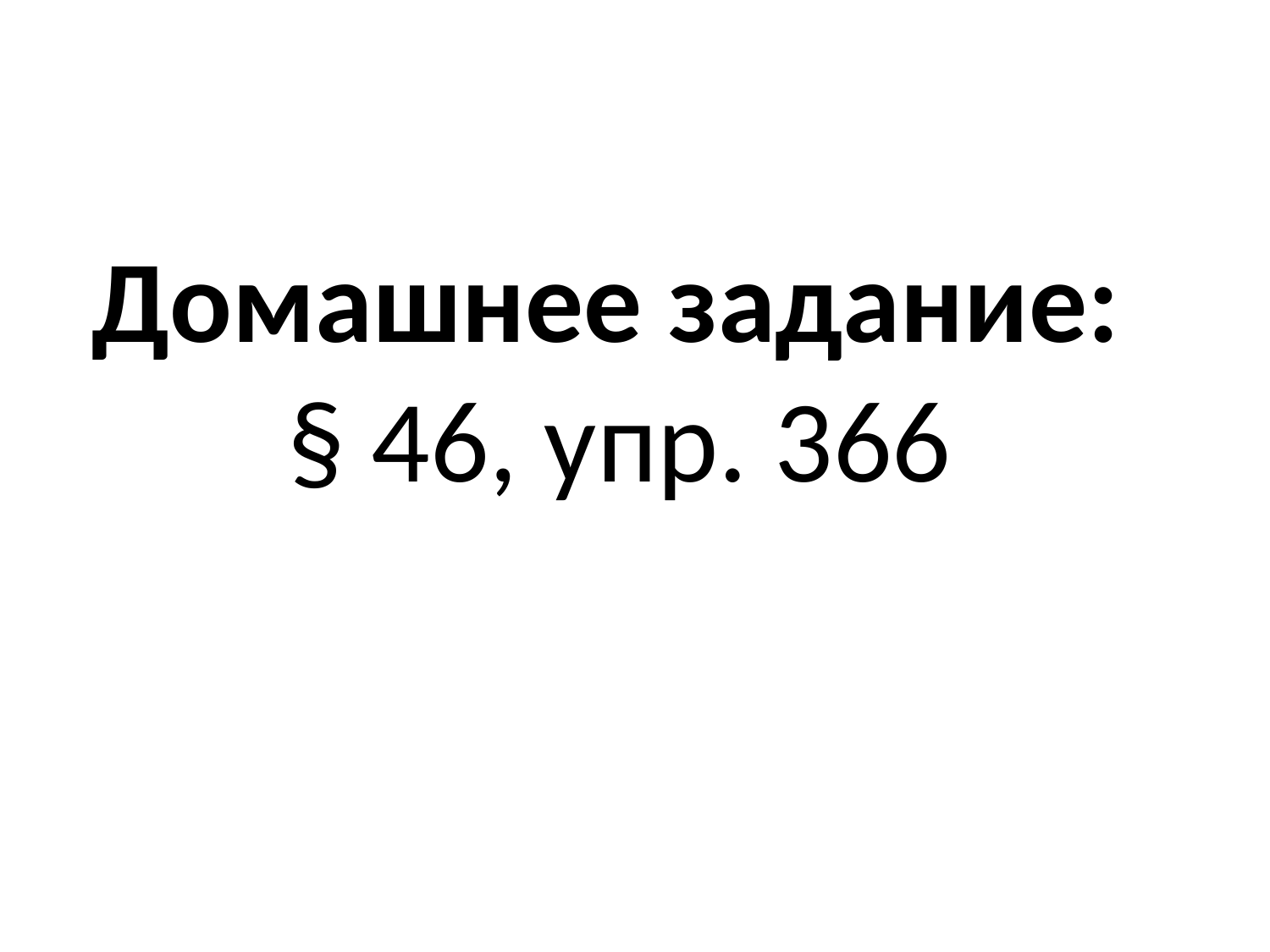

# Домашнее задание: § 46, упр. 366